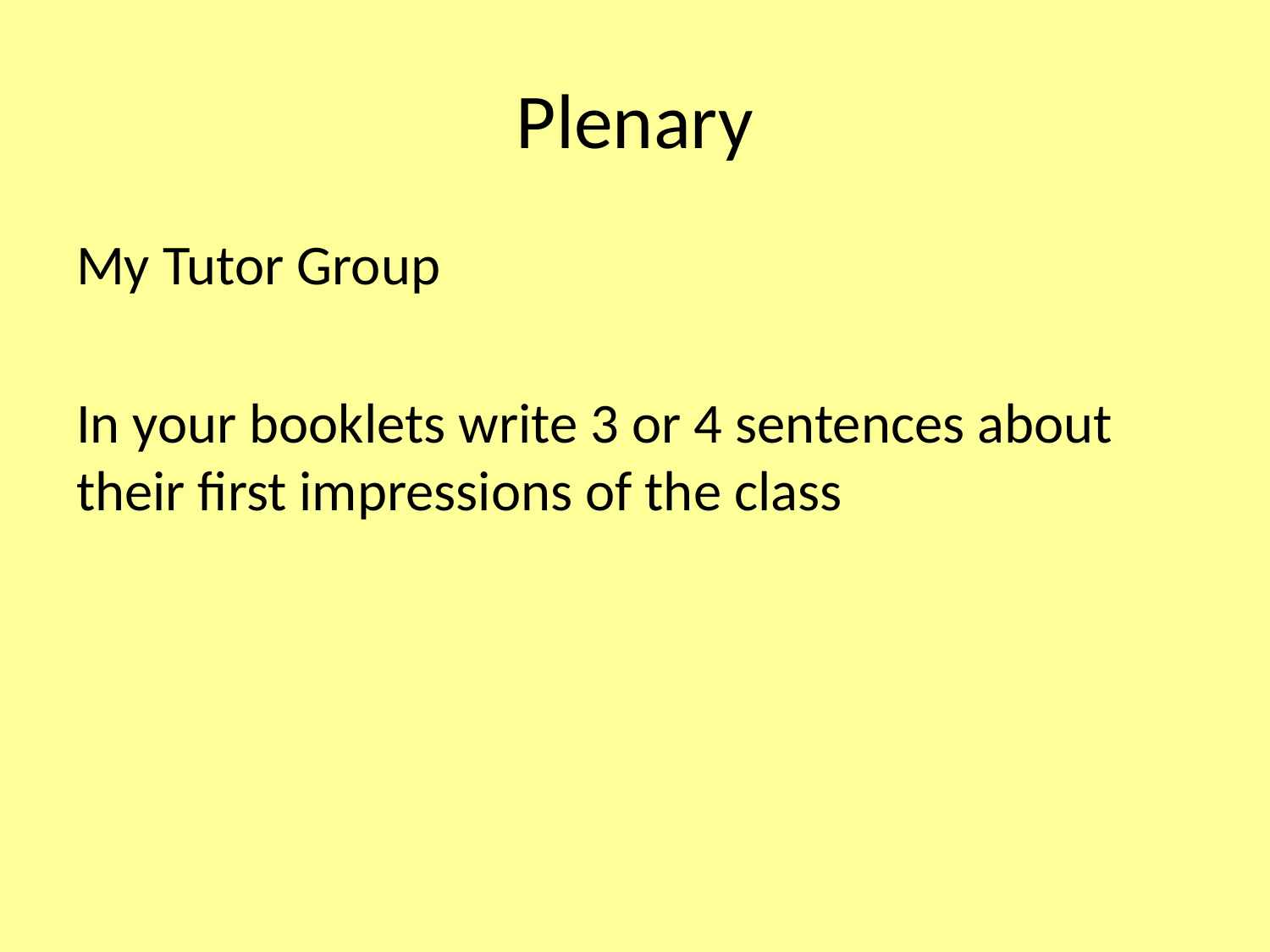

# Plenary
My Tutor Group

In your booklets write 3 or 4 sentences about their first impressions of the class